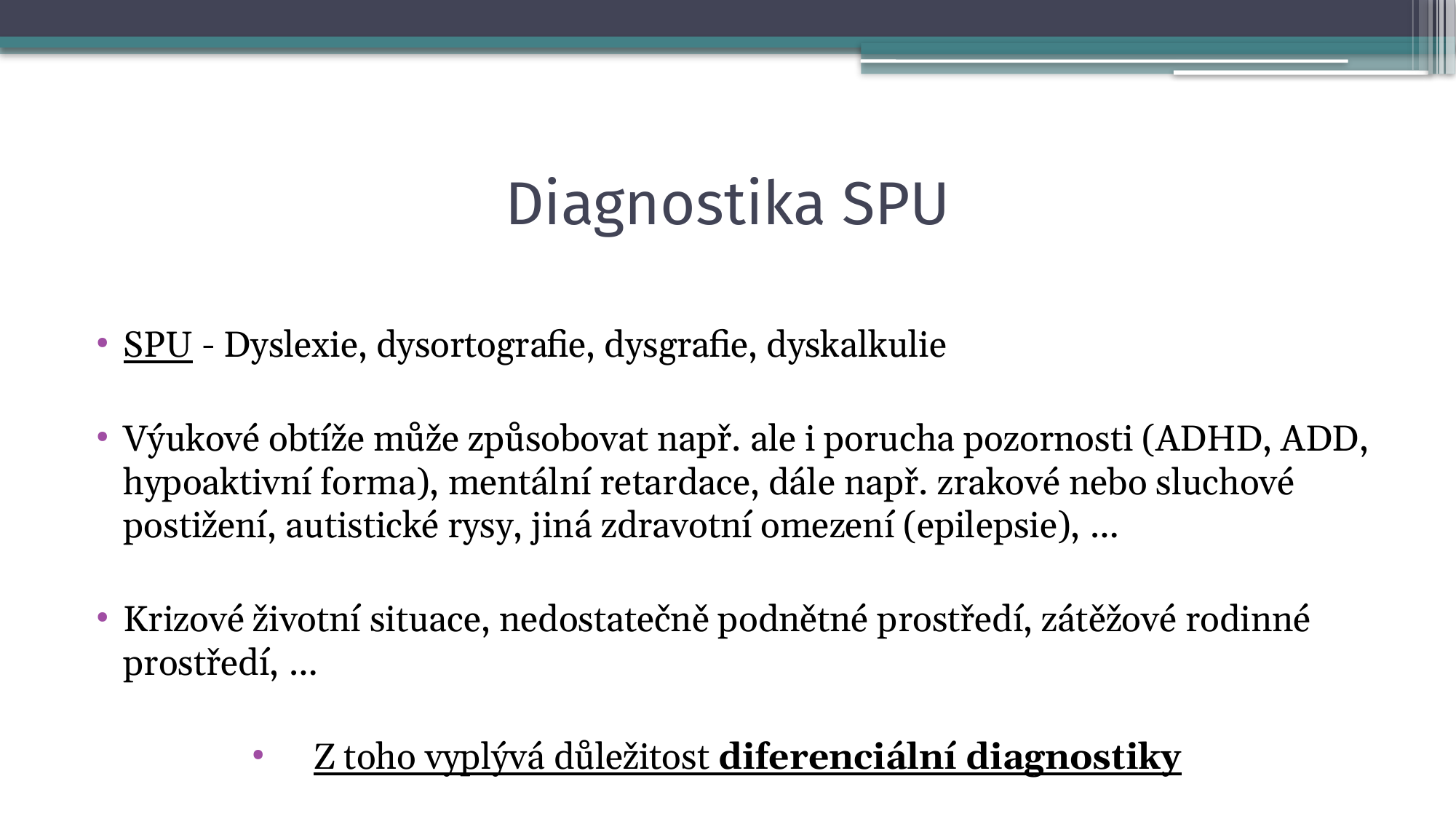

# Diagnostika SPU

SPU - Dyslexie, dysortografie, dysgrafie, dyskalkulie

Výukové obtíže může způsobovat např. ale i porucha pozornosti (ADHD, ADD, hypoaktivní forma), mentální retardace, dále např. zrakové nebo sluchové postižení, autistické rysy, jiná zdravotní omezení (epilepsie), …

Krizové životní situace, nedostatečně podnětné prostředí, zátěžové rodinné prostředí, …

Z toho vyplývá důležitost diferenciální diagnostiky